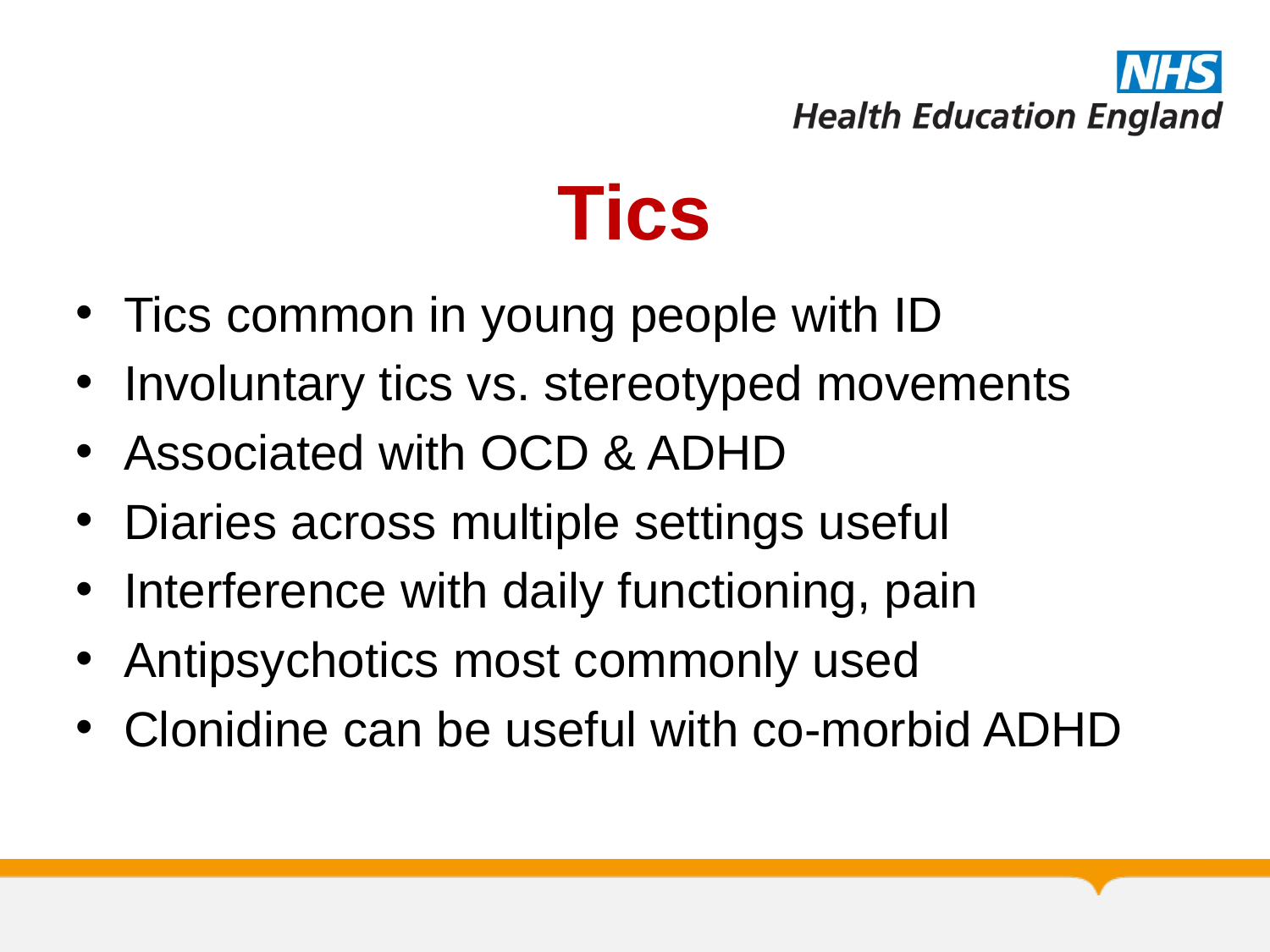

# Tics
Tics common in young people with ID
Involuntary tics vs. stereotyped movements
Associated with OCD & ADHD
Diaries across multiple settings useful
Interference with daily functioning, pain
Antipsychotics most commonly used
Clonidine can be useful with co-morbid ADHD